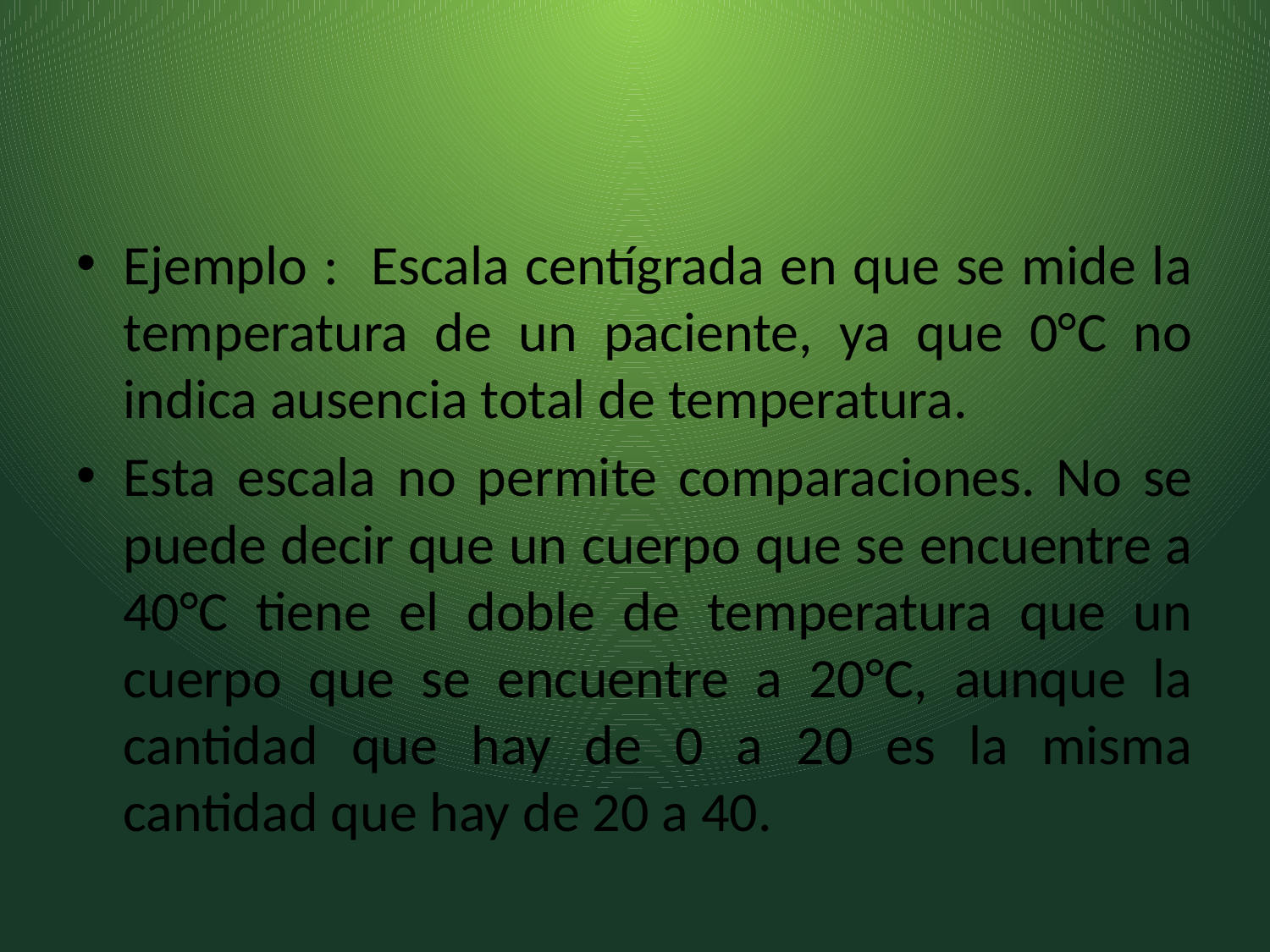

Ejemplo :  Escala centígrada en que se mide la temperatura de un paciente, ya que 0°C no indica ausencia total de temperatura.
Esta escala no permite comparaciones. No se puede decir que un cuerpo que se encuentre a 40°C tiene el doble de temperatura que un cuerpo que se encuentre a 20°C, aunque la cantidad que hay de 0 a 20 es la misma cantidad que hay de 20 a 40.